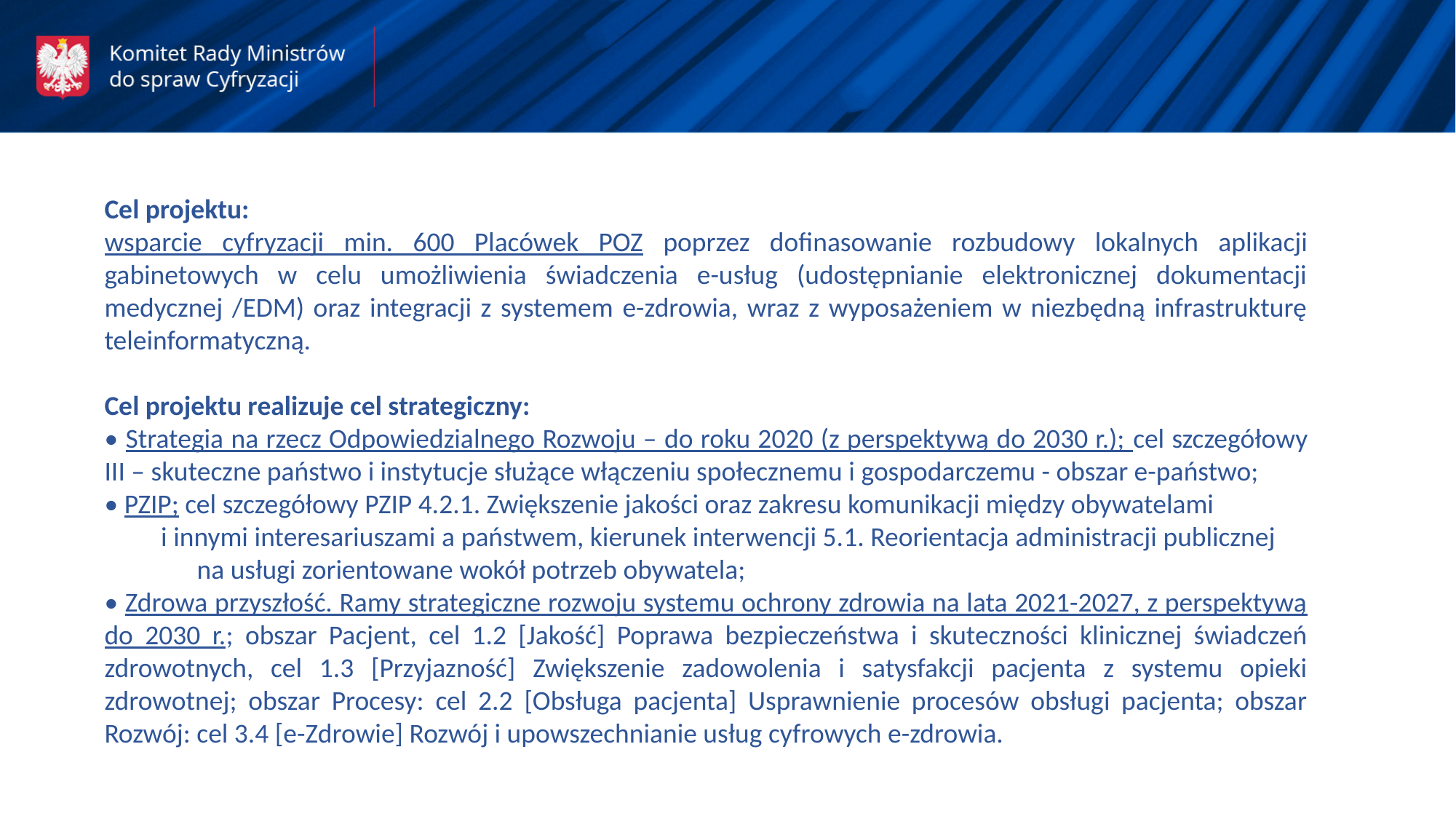

Cel projektu:
wsparcie cyfryzacji min. 600 Placówek POZ poprzez dofinasowanie rozbudowy lokalnych aplikacji gabinetowych w celu umożliwienia świadczenia e-usług (udostępnianie elektronicznej dokumentacji medycznej /EDM) oraz integracji z systemem e-zdrowia, wraz z wyposażeniem w niezbędną infrastrukturę teleinformatyczną.

Cel projektu realizuje cel strategiczny:
• Strategia na rzecz Odpowiedzialnego Rozwoju – do roku 2020 (z perspektywą do 2030 r.); cel szczegółowy III – skuteczne państwo i instytucje służące włączeniu społecznemu i gospodarczemu - obszar e-państwo;
• PZIP; cel szczegółowy PZIP 4.2.1. Zwiększenie jakości oraz zakresu komunikacji między obywatelami                         i innymi interesariuszami a państwem, kierunek interwencji 5.1. Reorientacja administracji publicznej                     na usługi zorientowane wokół potrzeb obywatela;
• Zdrowa przyszłość. Ramy strategiczne rozwoju systemu ochrony zdrowia na lata 2021-2027, z perspektywą do 2030 r.; obszar Pacjent, cel 1.2 [Jakość] Poprawa bezpieczeństwa i skuteczności klinicznej świadczeń zdrowotnych, cel 1.3 [Przyjazność] Zwiększenie zadowolenia i satysfakcji pacjenta z systemu opieki zdrowotnej; obszar Procesy: cel 2.2 [Obsługa pacjenta] Usprawnienie procesów obsługi pacjenta; obszar Rozwój: cel 3.4 [e-Zdrowie] Rozwój i upowszechnianie usług cyfrowych e-zdrowia.